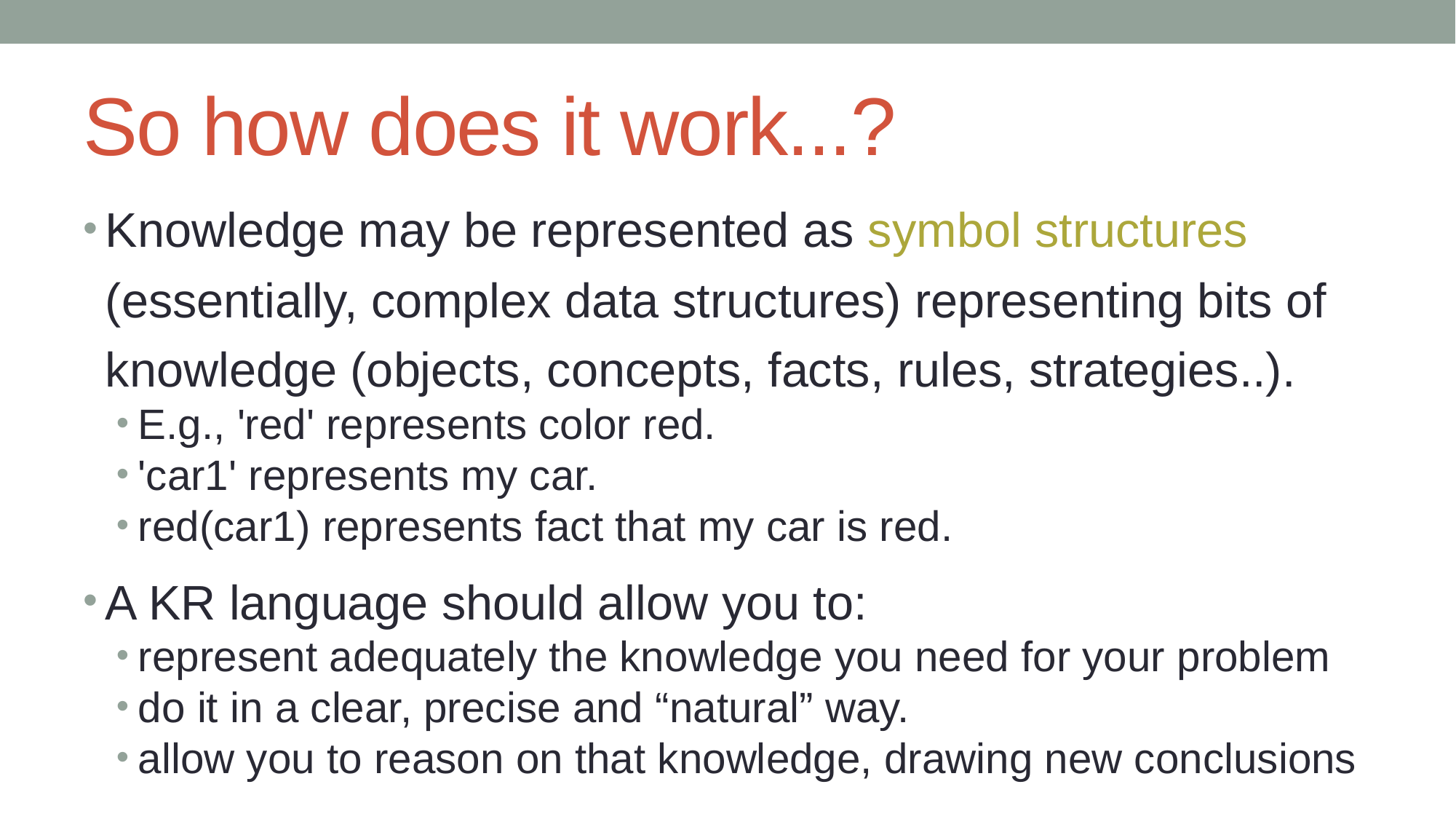

# So how does it work...?
Knowledge may be represented as symbol structures (essentially, complex data structures) representing bits of knowledge (objects, concepts, facts, rules, strategies..).
E.g., 'red' represents color red.
'car1' represents my car.
red(car1) represents fact that my car is red.
A KR language should allow you to:
represent adequately the knowledge you need for your problem
do it in a clear, precise and “natural” way.
allow you to reason on that knowledge, drawing new conclusions